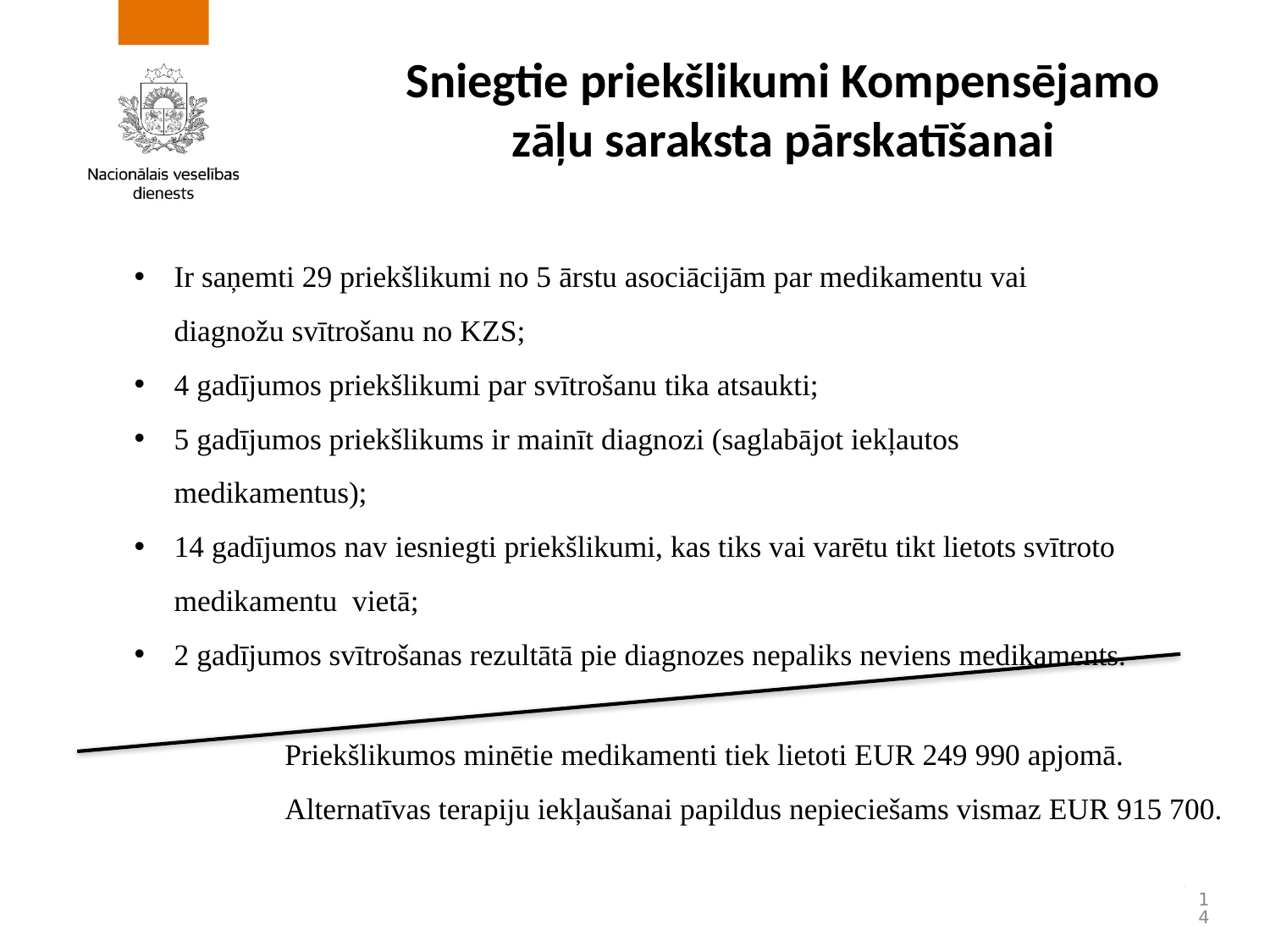

# Sniegtie priekšlikumi Kompensējamo zāļu saraksta pārskatīšanai
Ir saņemti 29 priekšlikumi no 5 ārstu asociācijām par medikamentu vai diagnožu svītrošanu no KZS;
4 gadījumos priekšlikumi par svītrošanu tika atsaukti;
5 gadījumos priekšlikums ir mainīt diagnozi (saglabājot iekļautos medikamentus);
14 gadījumos nav iesniegti priekšlikumi, kas tiks vai varētu tikt lietots svītroto medikamentu  vietā;
2 gadījumos svītrošanas rezultātā pie diagnozes nepaliks neviens medikaments.
Priekšlikumos minētie medikamenti tiek lietoti EUR 249 990 apjomā.
Alternatīvas terapiju iekļaušanai papildus nepieciešams vismaz EUR 915 700.
.
.
14